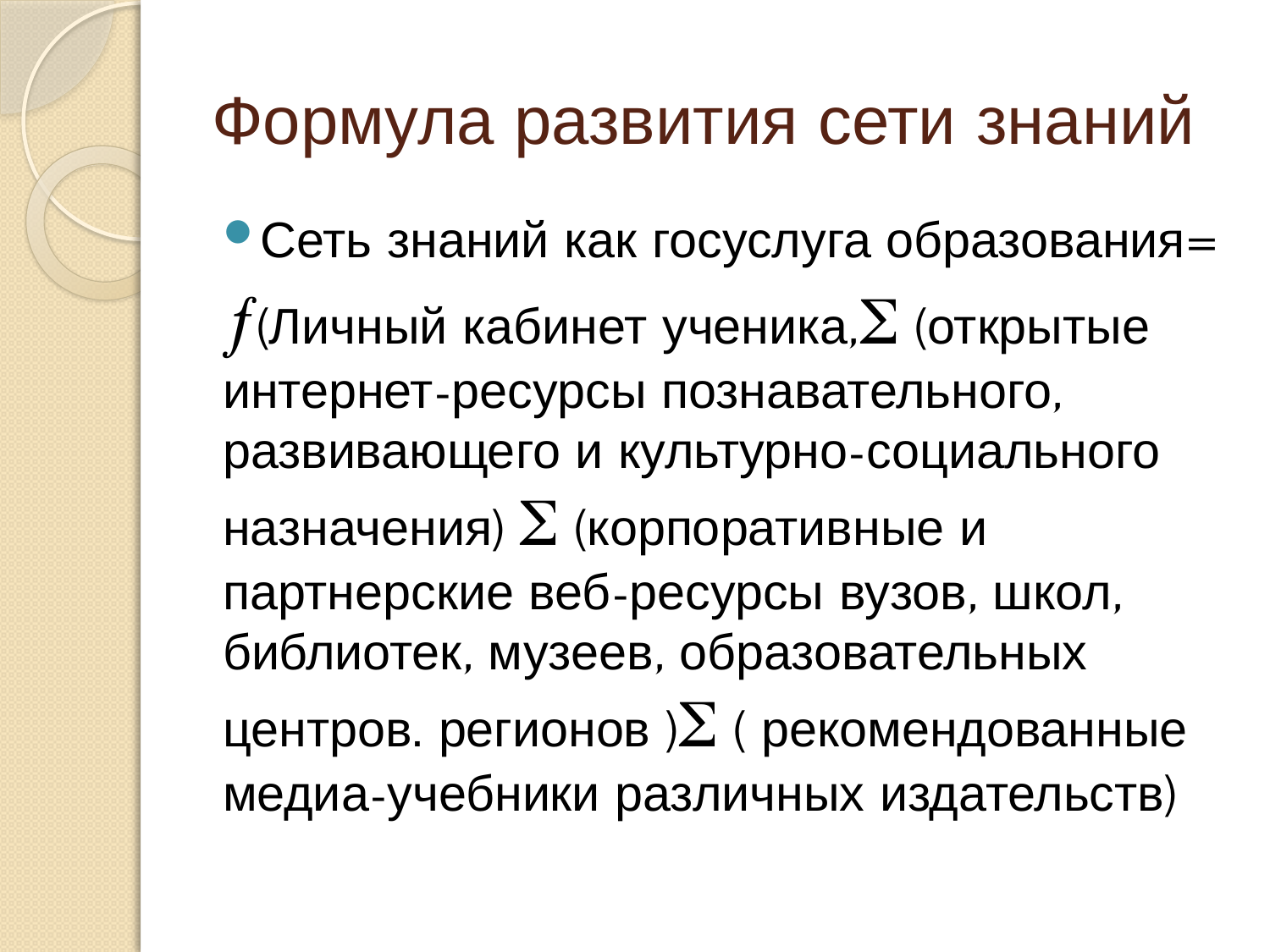

# Формула развития сети знаний
Сеть знаний как госуслуга образования=
ƒ(Личный кабинет ученика,Σ (открытые интернет-ресурсы познавательного, развивающего и культурно-социального назначения) Σ (корпоративные и партнерские веб-ресурсы вузов, школ, библиотек, музеев, образовательных центров. регионов )Σ ( рекомендованные медиа-учебники различных издательств)